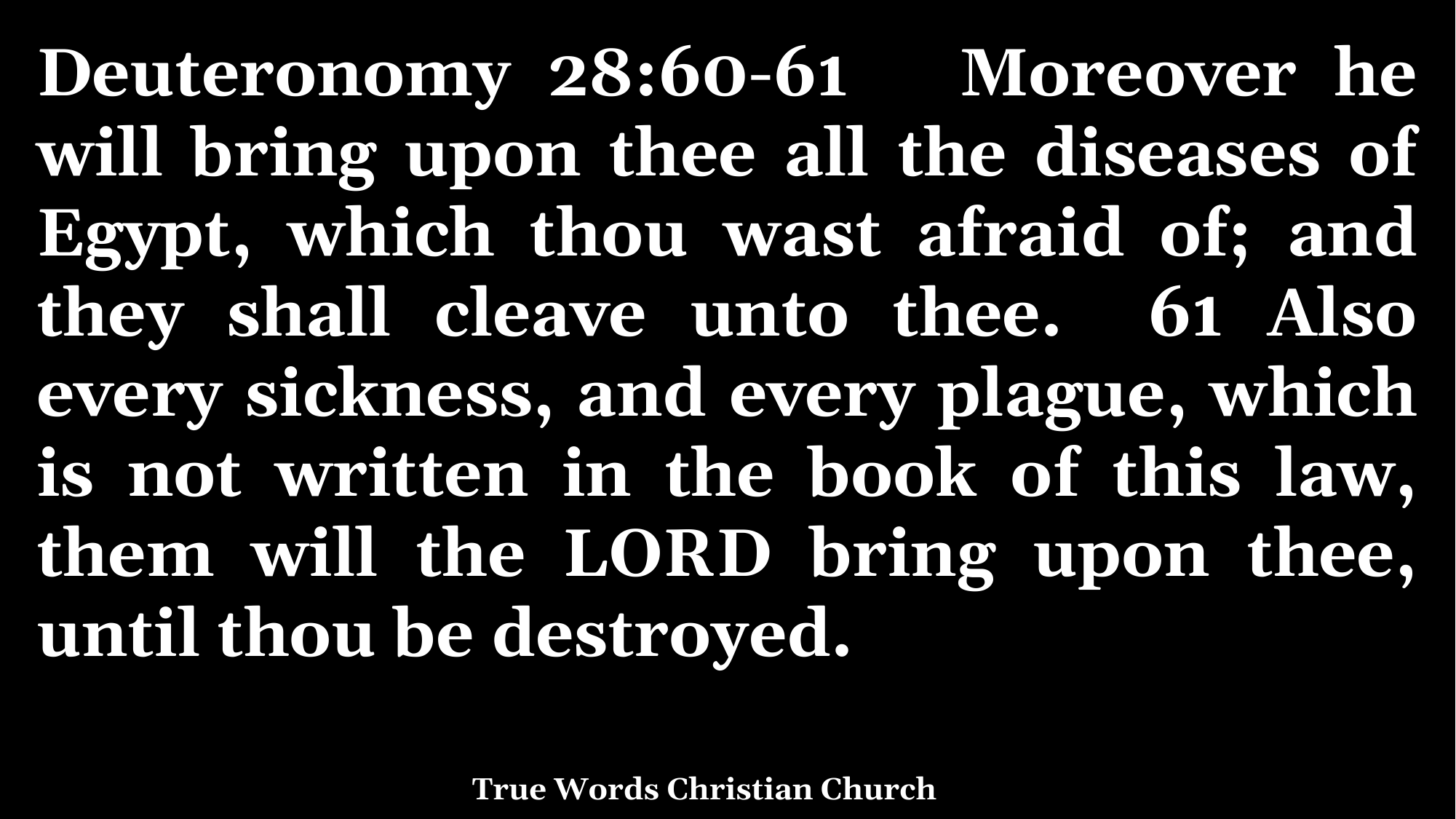

Deuteronomy 28:60-61   Moreover he will bring upon thee all the diseases of Egypt, which thou wast afraid of; and they shall cleave unto thee.  61 Also every sickness, and every plague, which is not written in the book of this law, them will the LORD bring upon thee, until thou be destroyed.
True Words Christian Church